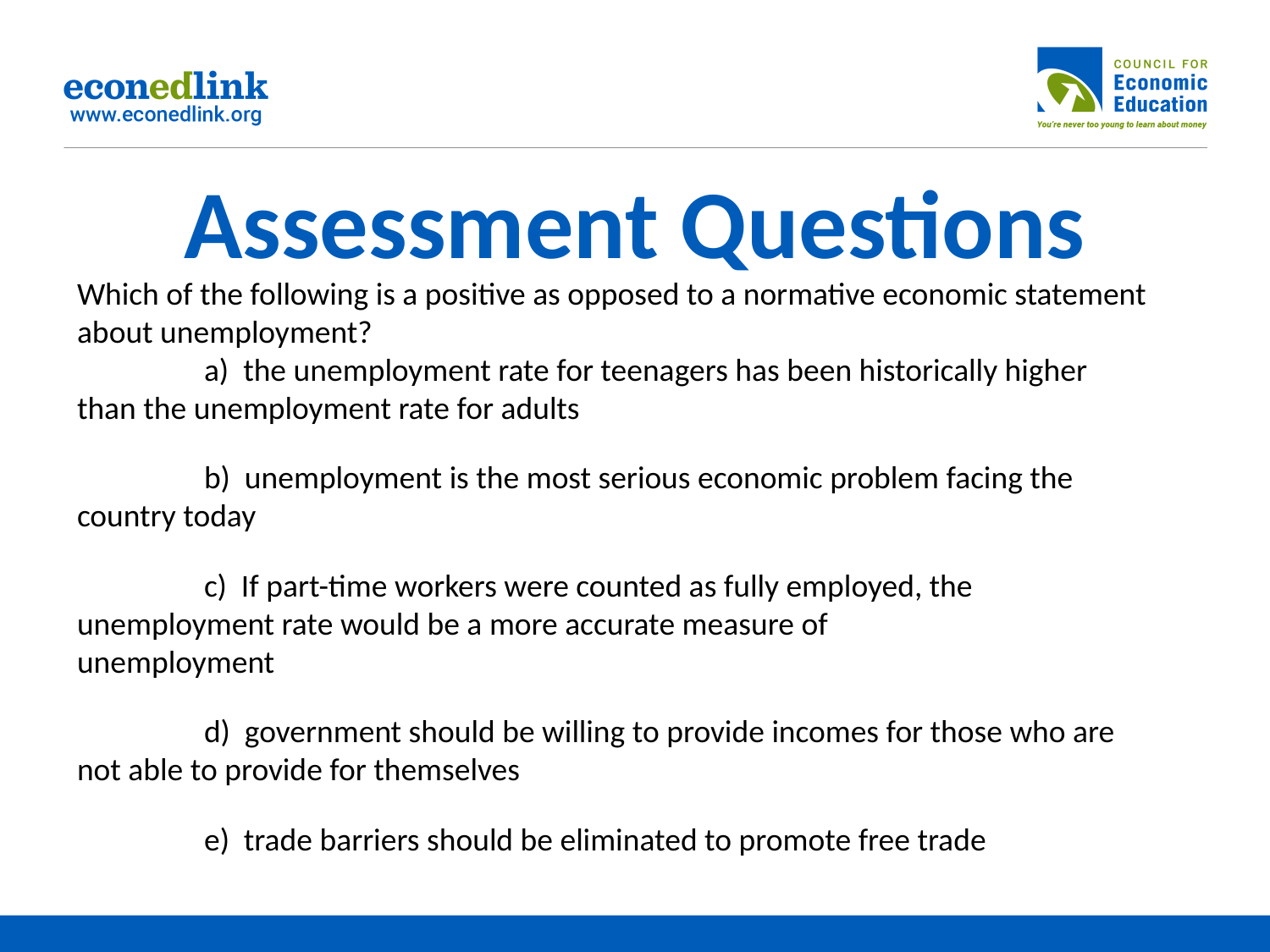

# Assessment Questions
Which of the following is a positive as opposed to a normative economic statement about unemployment?
	a)  the unemployment rate for teenagers has been historically higher
than the unemployment rate for adults
	b)  unemployment is the most serious economic problem facing the
country today
	c)  If part-time workers were counted as fully employed, the
unemployment rate would be a more accurate measure of
unemployment
	d)  government should be willing to provide incomes for those who are
not able to provide for themselves
	e)  trade barriers should be eliminated to promote free trade